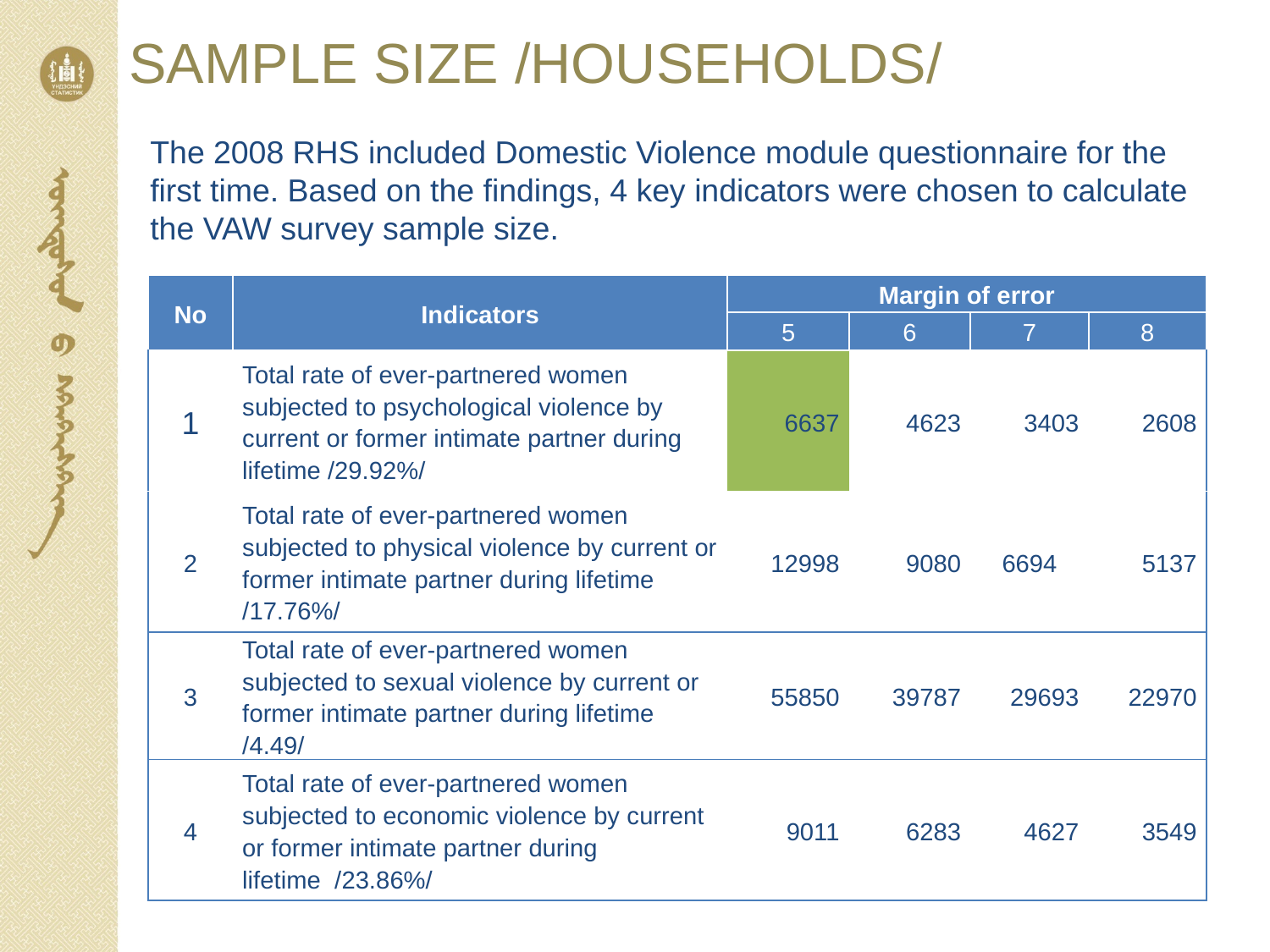

# Sample size /households/
The 2008 RHS included Domestic Violence module questionnaire for the first time. Based on the findings, 4 key indicators were chosen to calculate the VAW survey sample size.
| No | Indicators | Margin of error |  |  |  |
| --- | --- | --- | --- | --- | --- |
|  |  | 5 | 6 | 7 | 8 |
| 1 | Total rate of ever-partnered women subjected to psychological violence by current or former intimate partner during lifetime /29.92%/ | 6637 | 4623 | 3403 | 2608 |
| 2 | Total rate of ever-partnered women subjected to physical violence by current or former intimate partner during lifetime /17.76%/ | 12998 | 9080 | 6694 | 5137 |
| 3 | Total rate of ever-partnered women subjected to sexual violence by current or former intimate partner during lifetime /4.49/ | 55850 | 39787 | 29693 | 22970 |
| 4 | Total rate of ever-partnered women subjected to economic violence by current or former intimate partner during lifetime /23.86%/ | 9011 | 6283 | 4627 | 3549 |